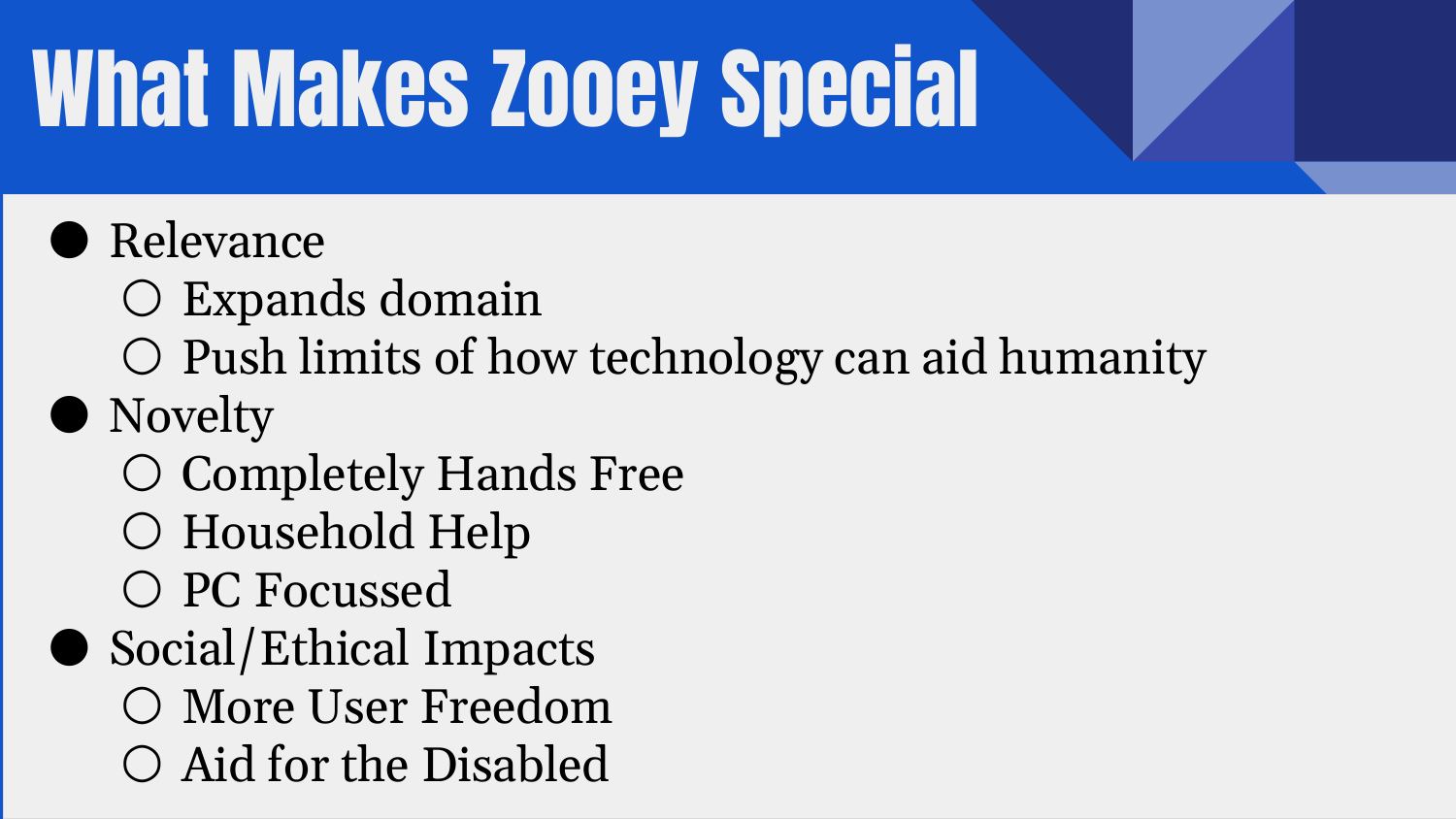

What Makes Zooey Special

Relevance
Expands domain
Push limits of how technology can aid humanity
Novelty
Completely Hands Free
Household Help
PC Focussed
Social/Ethical Impacts
More User Freedom
Aid for the Disabled